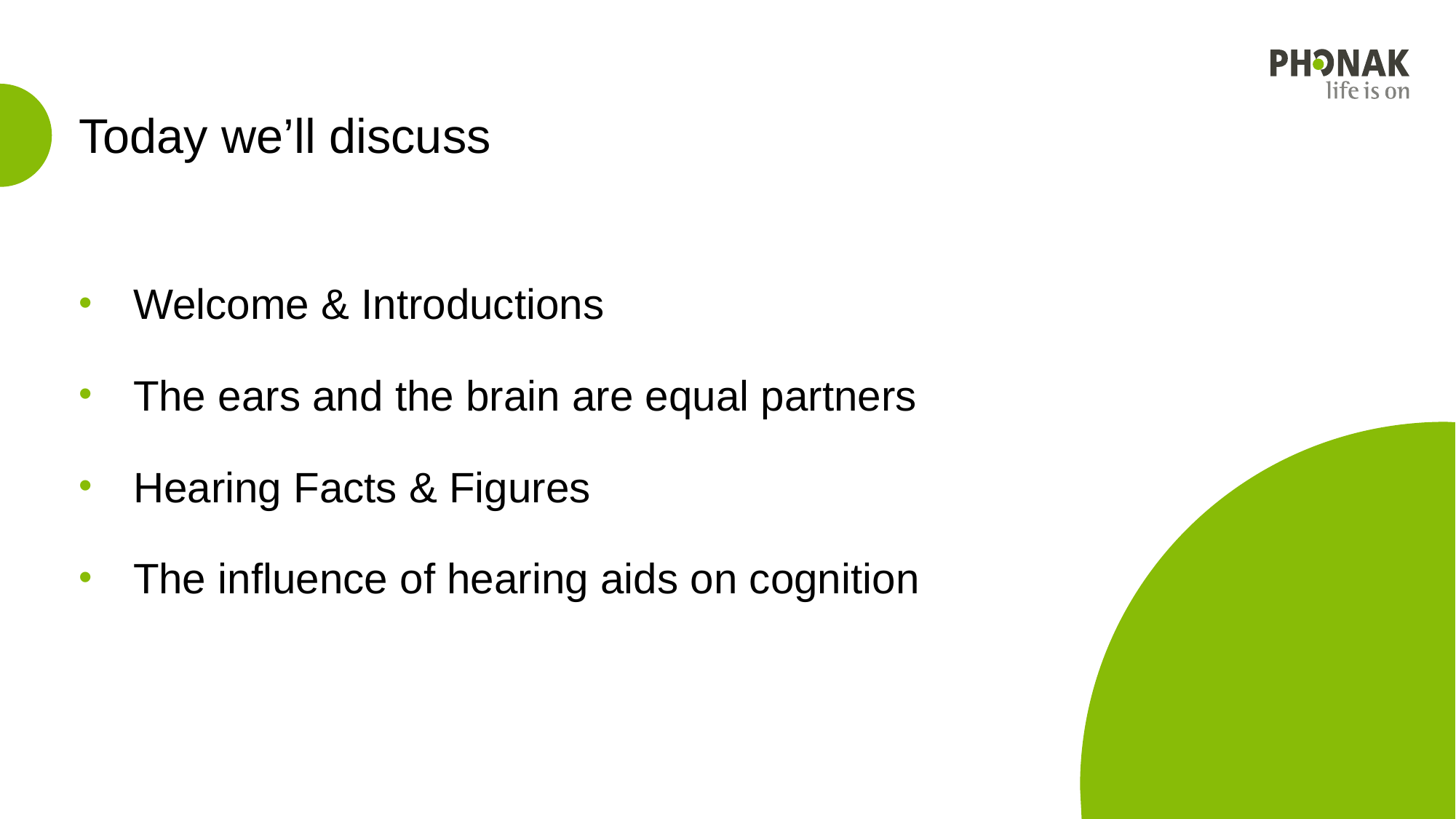

# Today we’ll discuss
Welcome & Introductions
The ears and the brain are equal partners
Hearing Facts & Figures
The influence of hearing aids on cognition